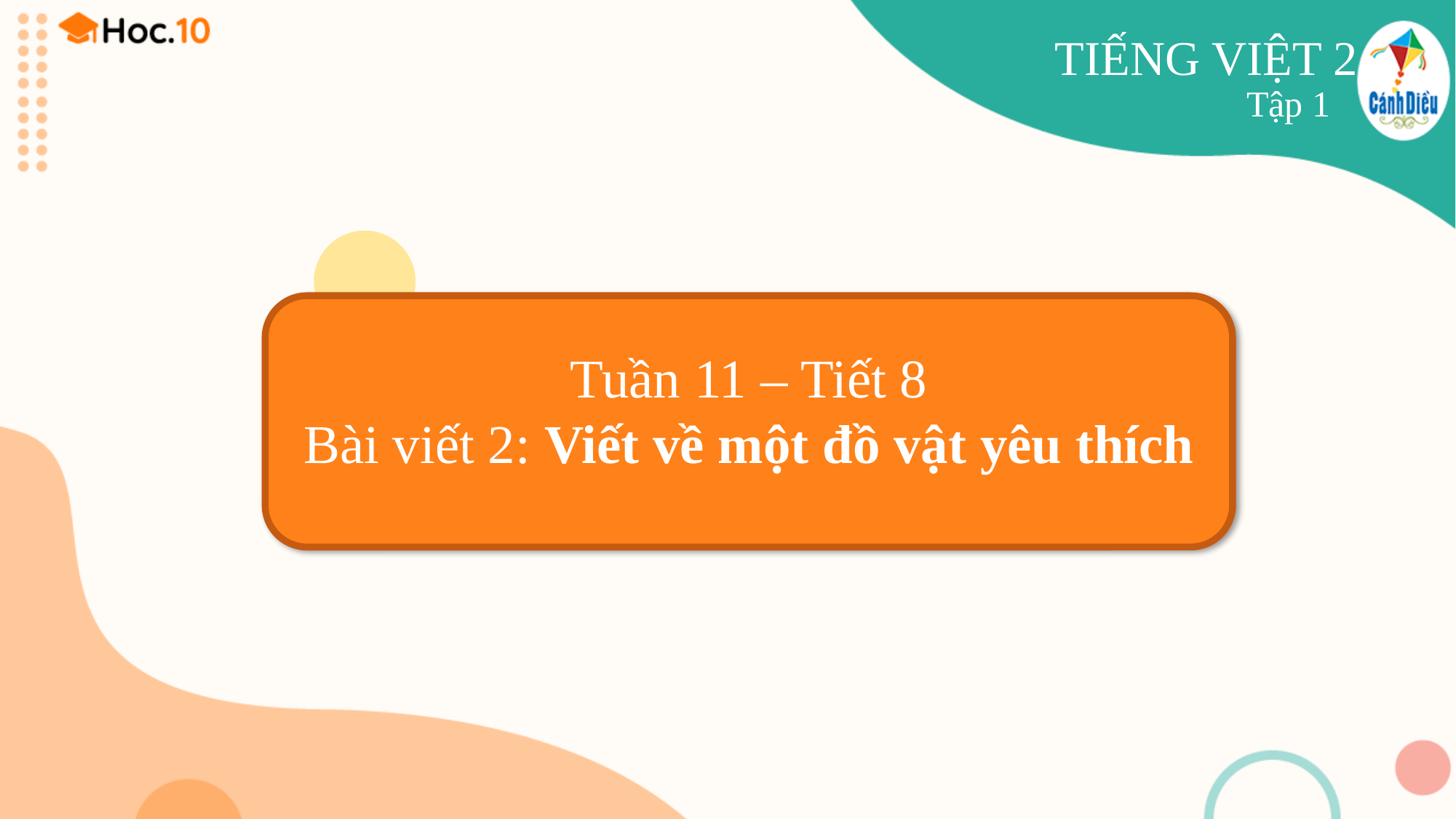

TIẾNG VIỆT 2
Tập 1

Tuần 11 – Tiết 8
Bài viết 2: Viết về một đồ vật yêu thích